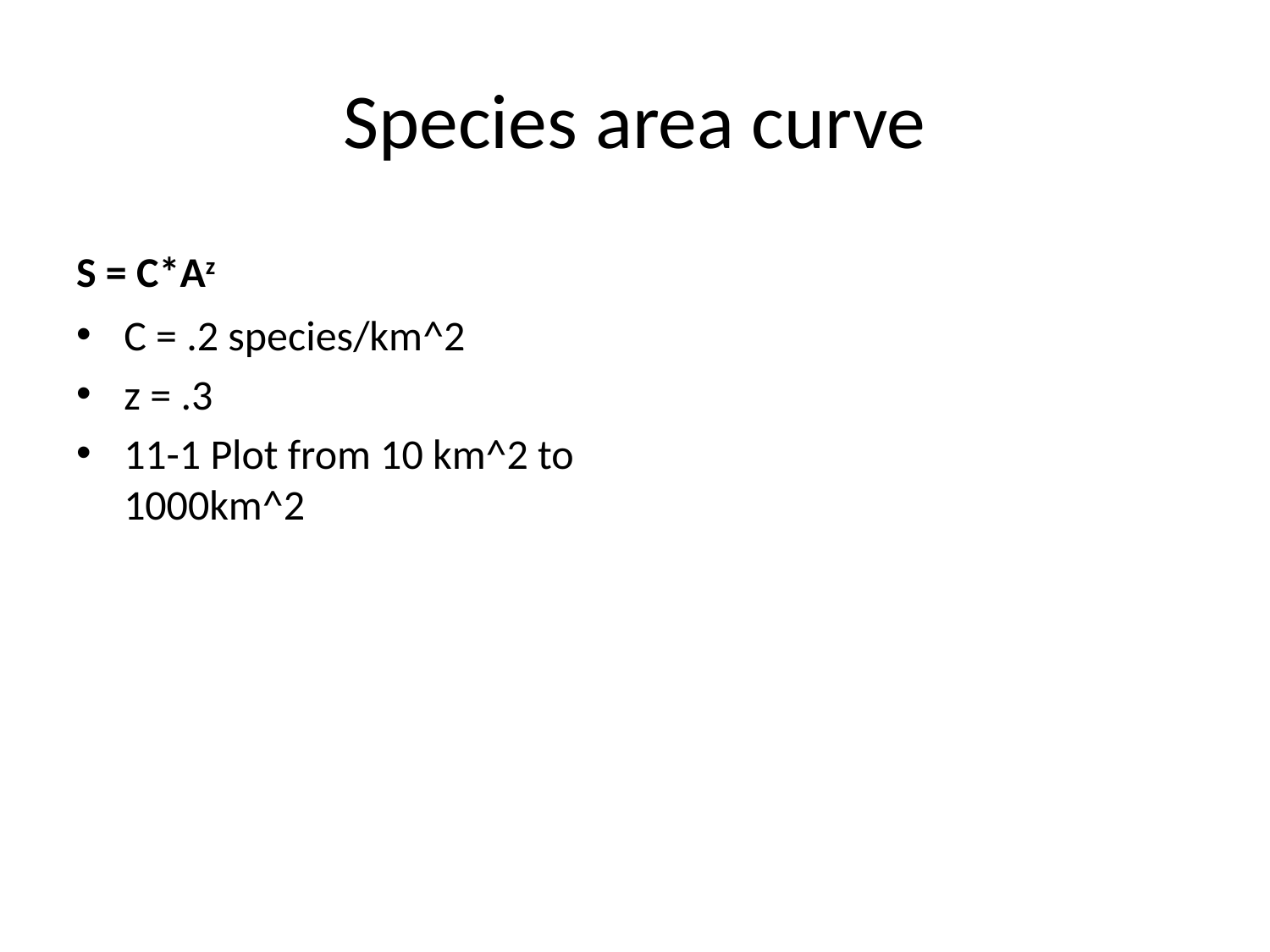

# Species area curve
S = C*Az

C = .2 species/km^2
z = .3
11-1 Plot from 10 km^2 to 1000km^2